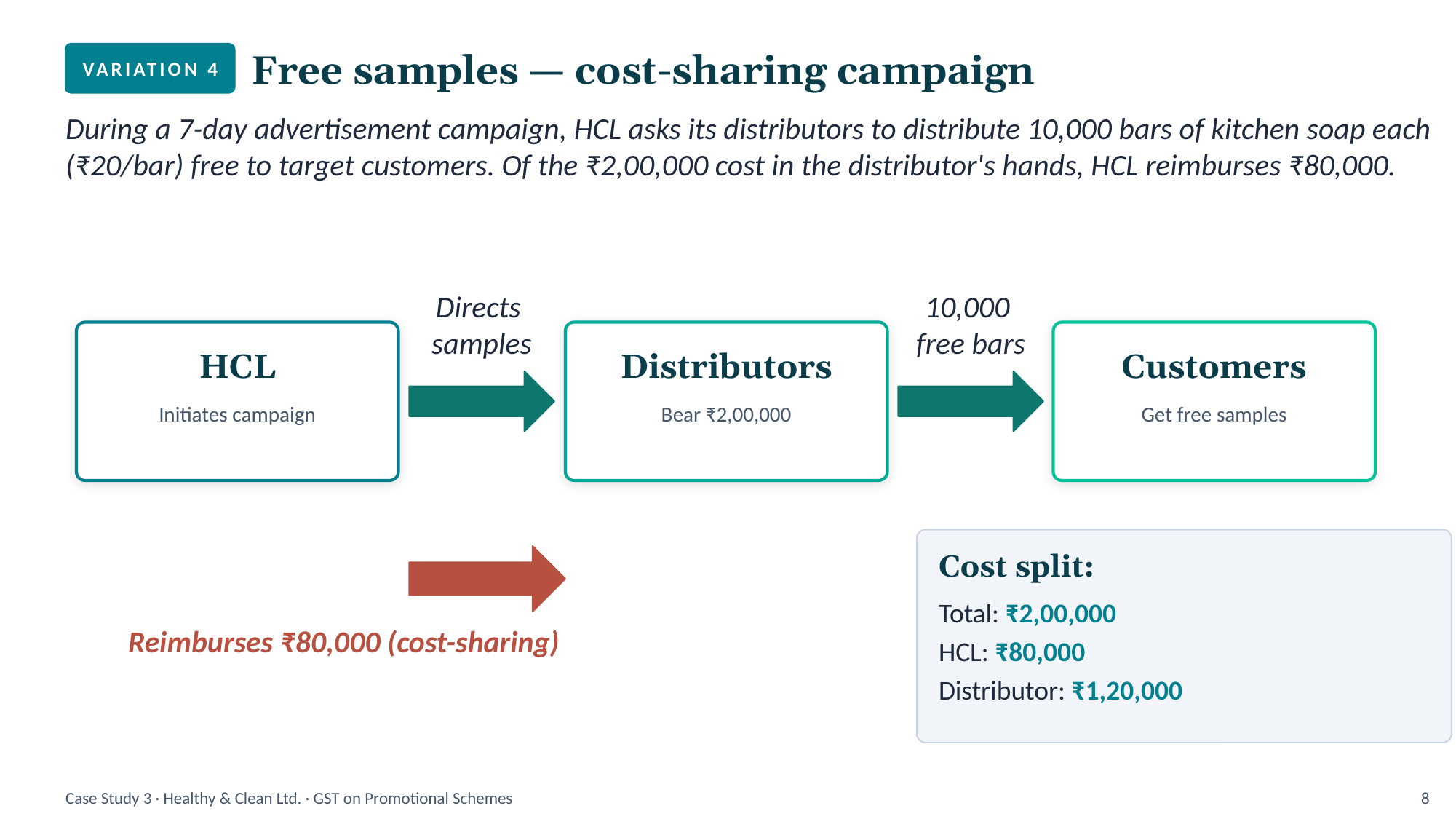

Free samples — cost-sharing campaign

VARIATION 4
During a 7-day advertisement campaign, HCL asks its distributors to distribute 10,000 bars of kitchen soap each (₹20/bar) free to target customers. Of the ₹2,00,000 cost in the distributor's hands, HCL reimburses ₹80,000.
Directs
samples
10,000
free bars

HCL
Distributors
Customers

Initiates campaign
Bear ₹2,00,000
Get free samples

Cost split:

Total: ₹2,00,000
HCL: ₹80,000
Distributor: ₹1,20,000
Reimburses ₹80,000 (cost-sharing)
Case Study 3 · Healthy & Clean Ltd. · GST on Promotional Schemes
8